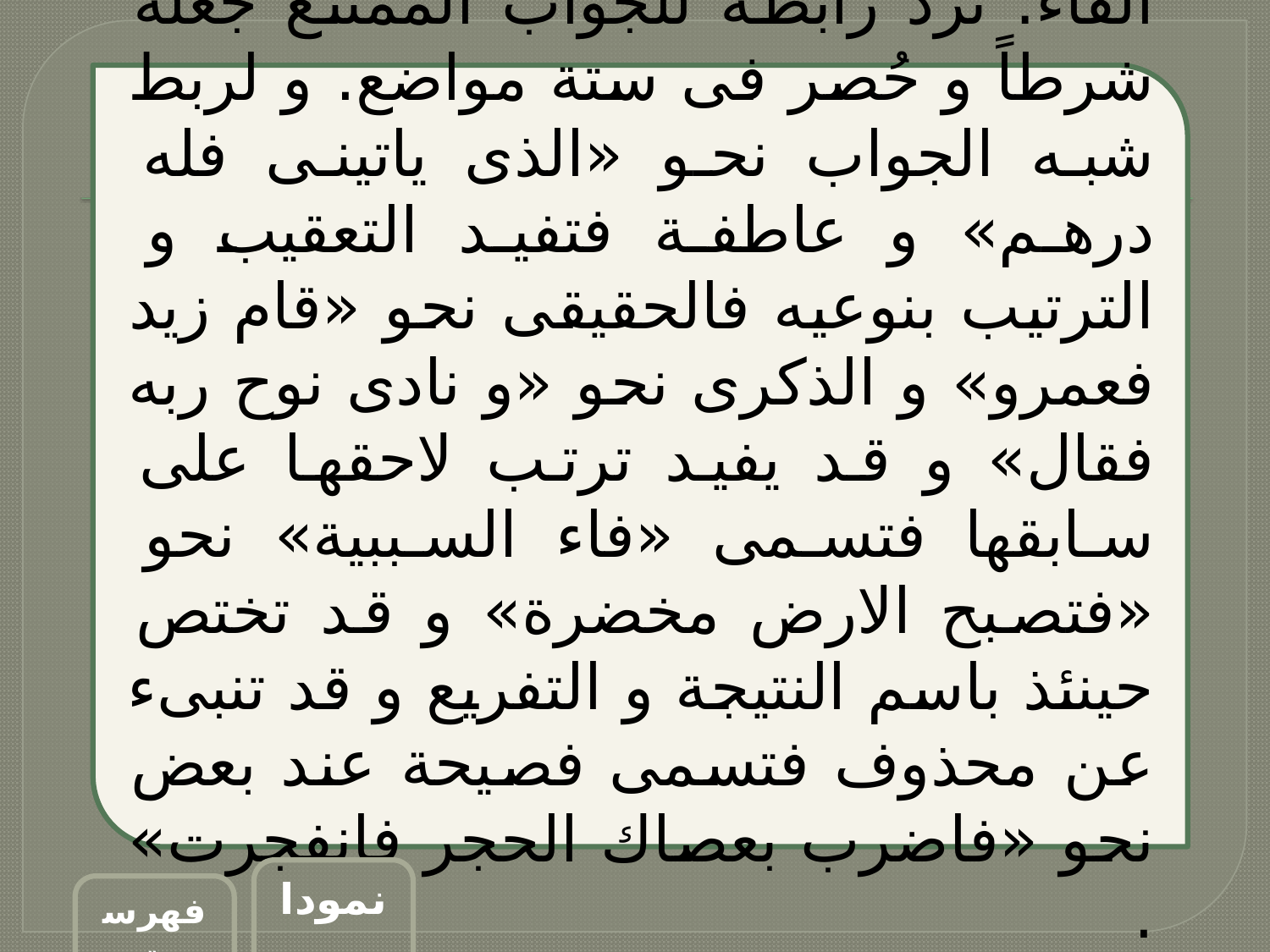

الفاء: ترد رابطة للجواب الممتنع جعله شرطاً و حُصر فى ستة مواضع. و لربط شبه الجواب نحو «الذى ياتينى فله درهم» و عاطفة فتفيد التعقيب و الترتيب بنوعيه فالحقيقى نحو «قام زيد فعمرو» و الذكرى نحو «و نادى نوح ربه فقال» و قد يفيد ترتب لاحقها على سابقها فتسمى «فاء السببية» نحو «فتصبح الارض مخضرة» و قد تختص حينئذ باسم النتيجة و التفريع و قد تنبىء عن محذوف فتسمى فصيحة عند بعض نحو «فاضرب بعصاك الحجر فانفجرت» .
نمودار
فهرست